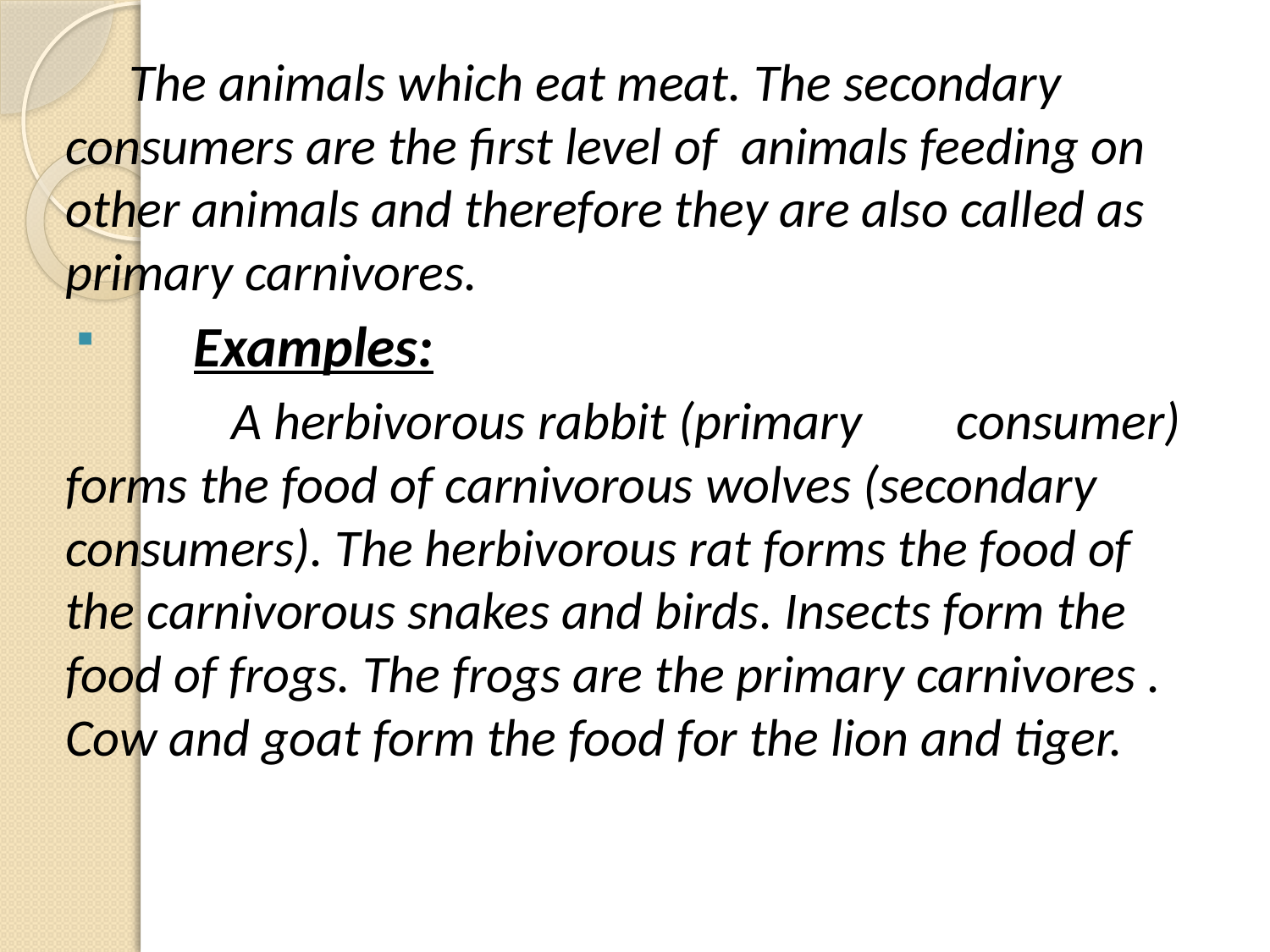

The animals which eat meat. The secondary consumers are the first level of  animals feeding on other animals and therefore they are also called as primary carnivores.
       Examples:
              A herbivorous rabbit (primary        consumer) forms the food of carnivorous wolves (secondary consumers). The herbivorous rat forms the food of the carnivorous snakes and birds. Insects form the food of frogs. The frogs are the primary carnivores . Cow and goat form the food for the lion and tiger.